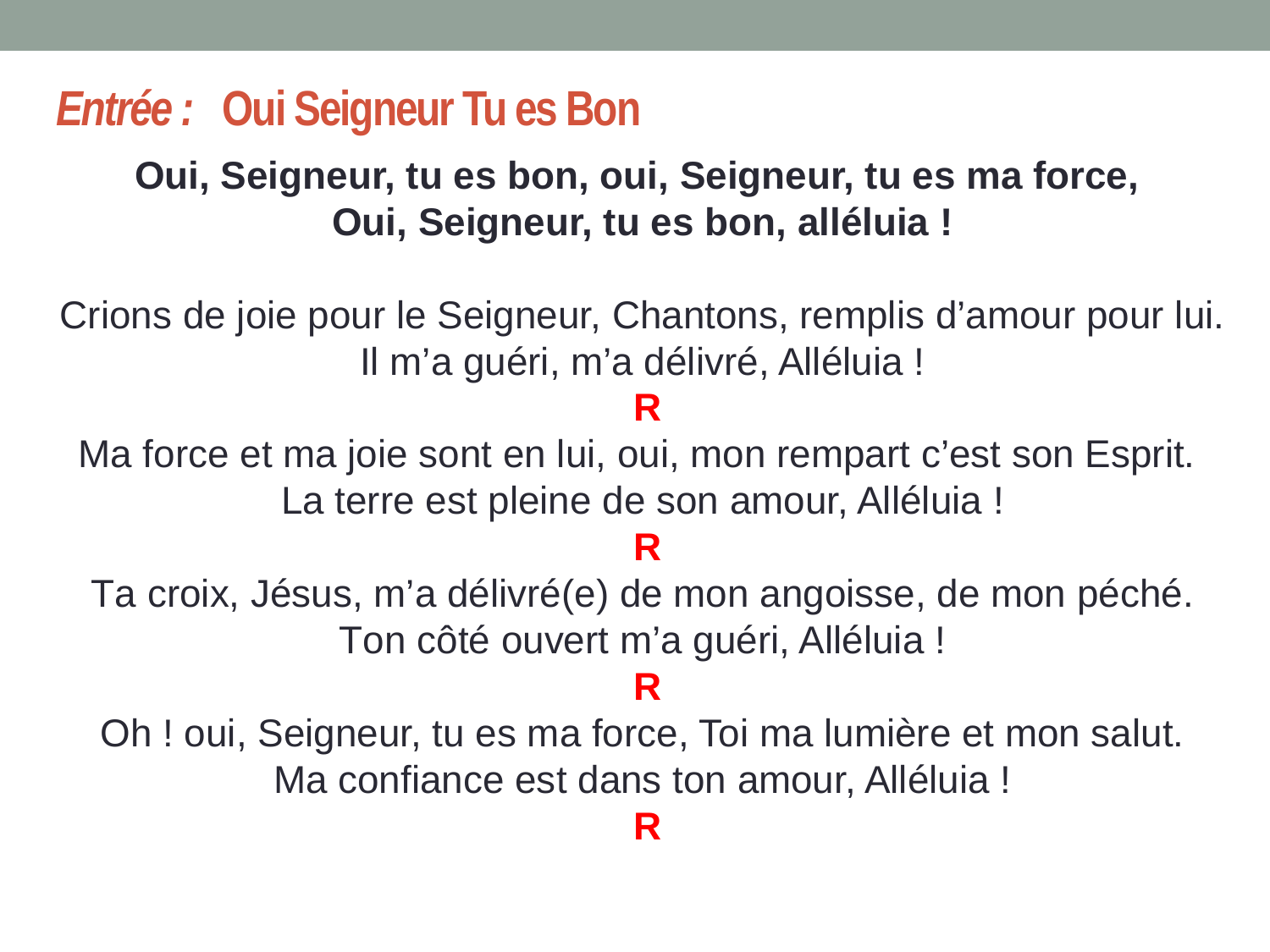

# Entrée :   Oui Seigneur Tu es Bon
Oui, Seigneur, tu es bon, oui, Seigneur, tu es ma force,
Oui, Seigneur, tu es bon, alléluia !

Crions de joie pour le Seigneur, Chantons, remplis d’amour pour lui.
Il m’a guéri, m’a délivré, Alléluia !
 R
Ma force et ma joie sont en lui, oui, mon rempart c’est son Esprit.
La terre est pleine de son amour, Alléluia !
 R
Ta croix, Jésus, m’a délivré(e) de mon angoisse, de mon péché.
Ton côté ouvert m’a guéri, Alléluia !
 R
Oh ! oui, Seigneur, tu es ma force, Toi ma lumière et mon salut.
Ma confiance est dans ton amour, Alléluia !
 R